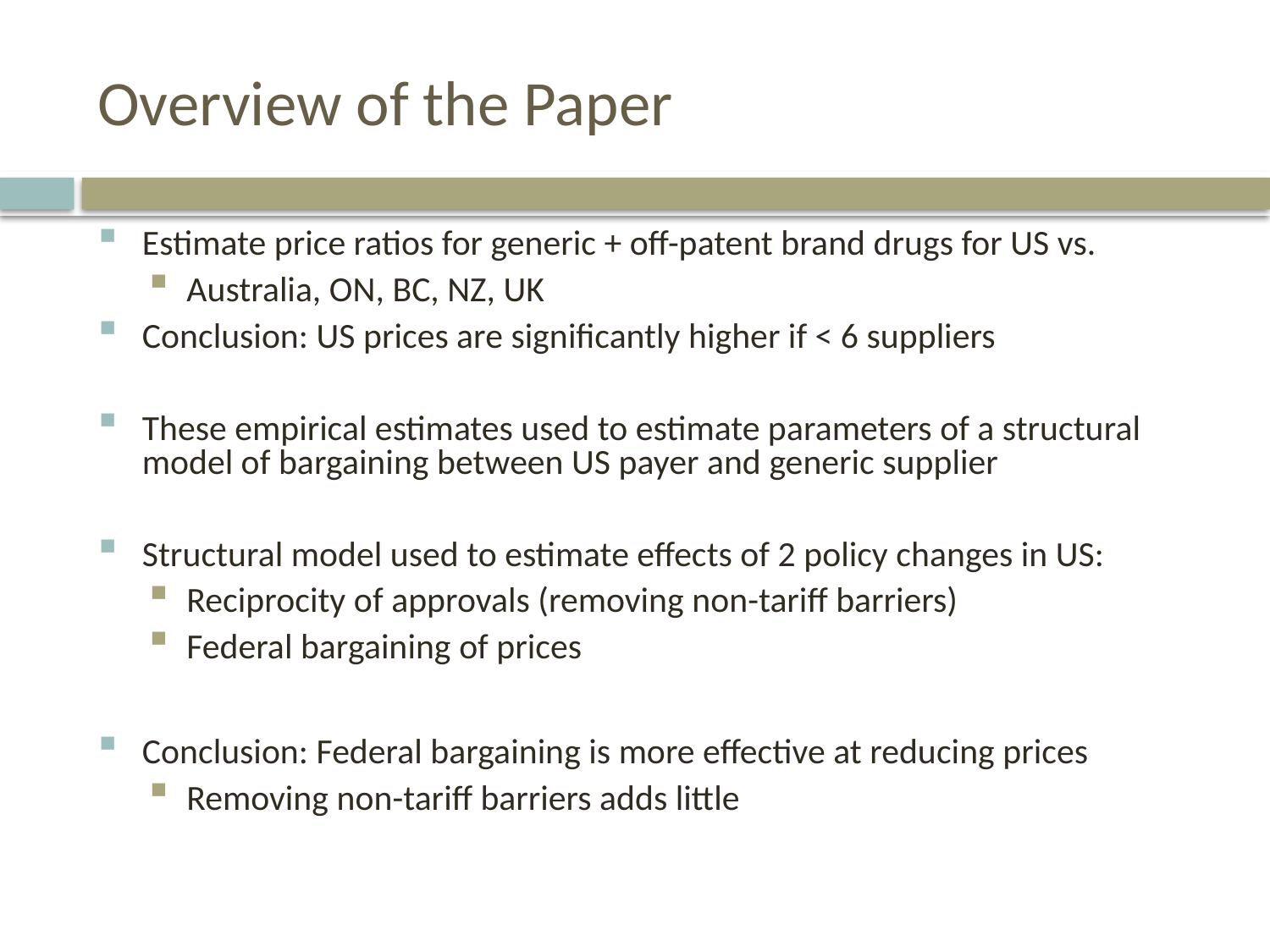

# Overview of the Paper
Estimate price ratios for generic + off-patent brand drugs for US vs.
Australia, ON, BC, NZ, UK
Conclusion: US prices are significantly higher if < 6 suppliers

These empirical estimates used to estimate parameters of a structural model of bargaining between US payer and generic supplier

Structural model used to estimate effects of 2 policy changes in US:
Reciprocity of approvals (removing non-tariff barriers)
Federal bargaining of prices

Conclusion: Federal bargaining is more effective at reducing prices
Removing non-tariff barriers adds little